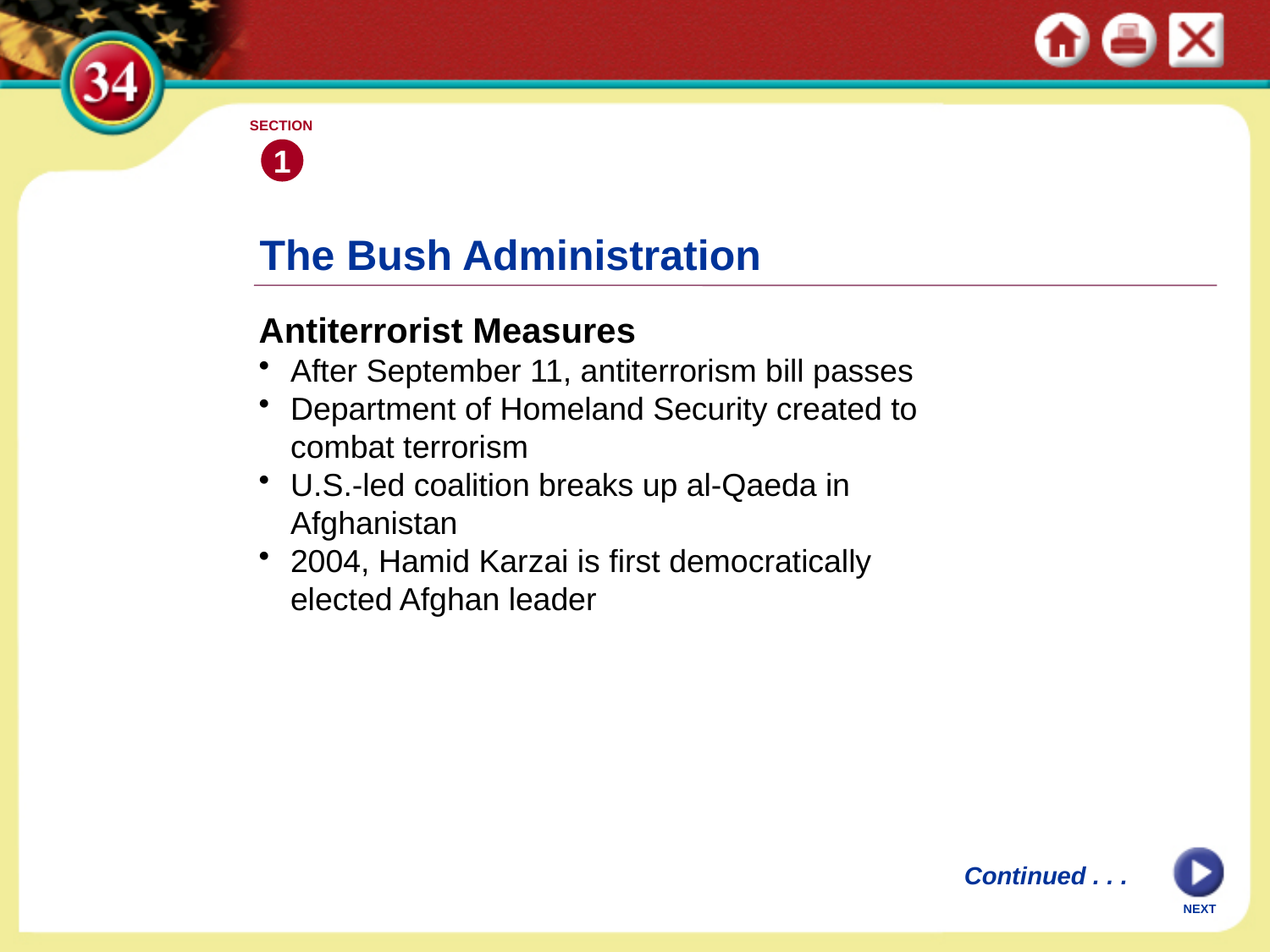

SECTION
1
The Bush Administration

Antiterrorist Measures
After September 11, antiterrorism bill passes
Department of Homeland Security created to combat terrorism
U.S.-led coalition breaks up al-Qaeda in Afghanistan
2004, Hamid Karzai is first democratically elected Afghan leader
Continued . . .
NEXT